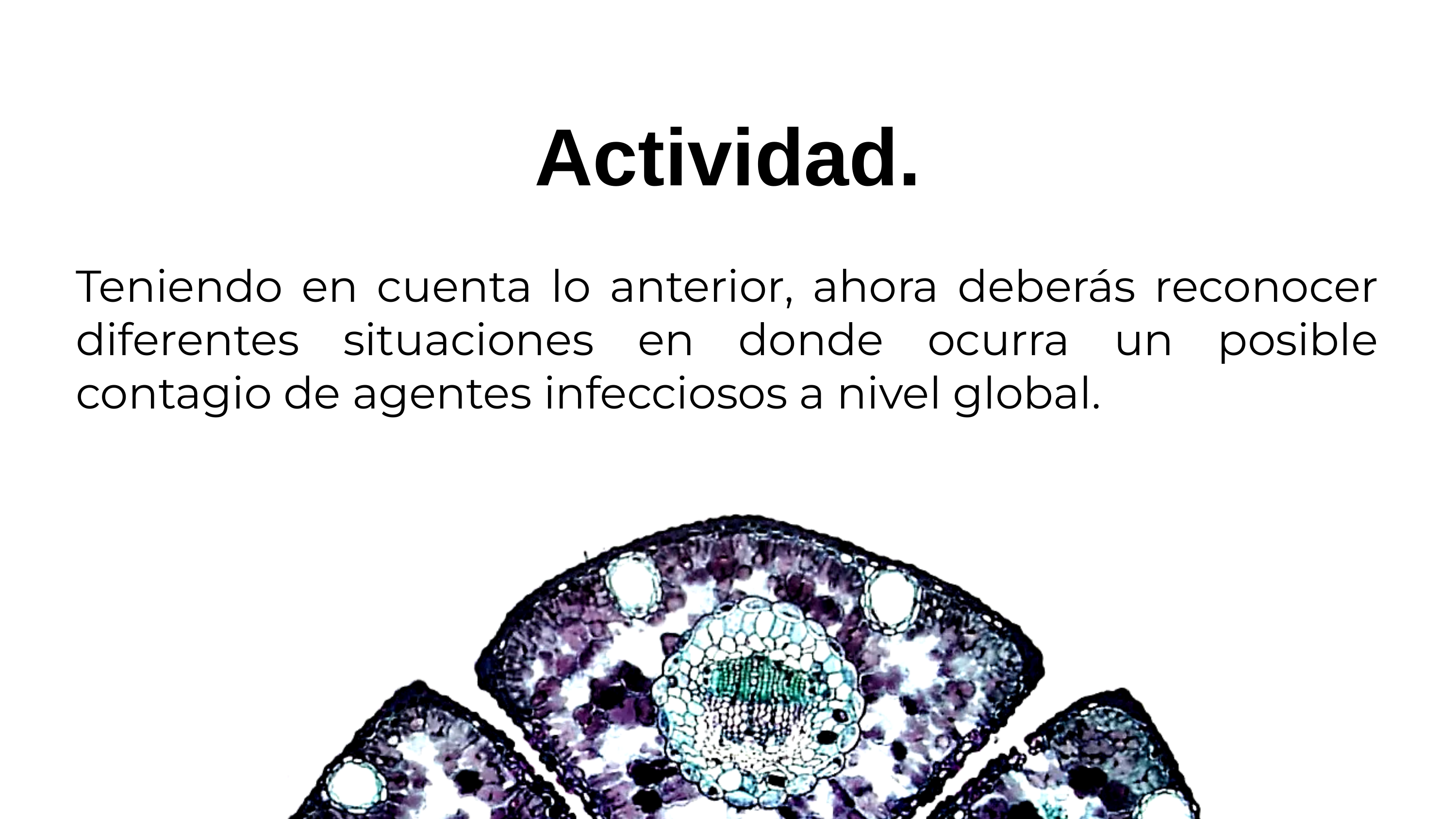

Actividad.
Teniendo en cuenta lo anterior, ahora deberás reconocer diferentes situaciones en donde ocurra un posible contagio de agentes infecciosos a nivel global.